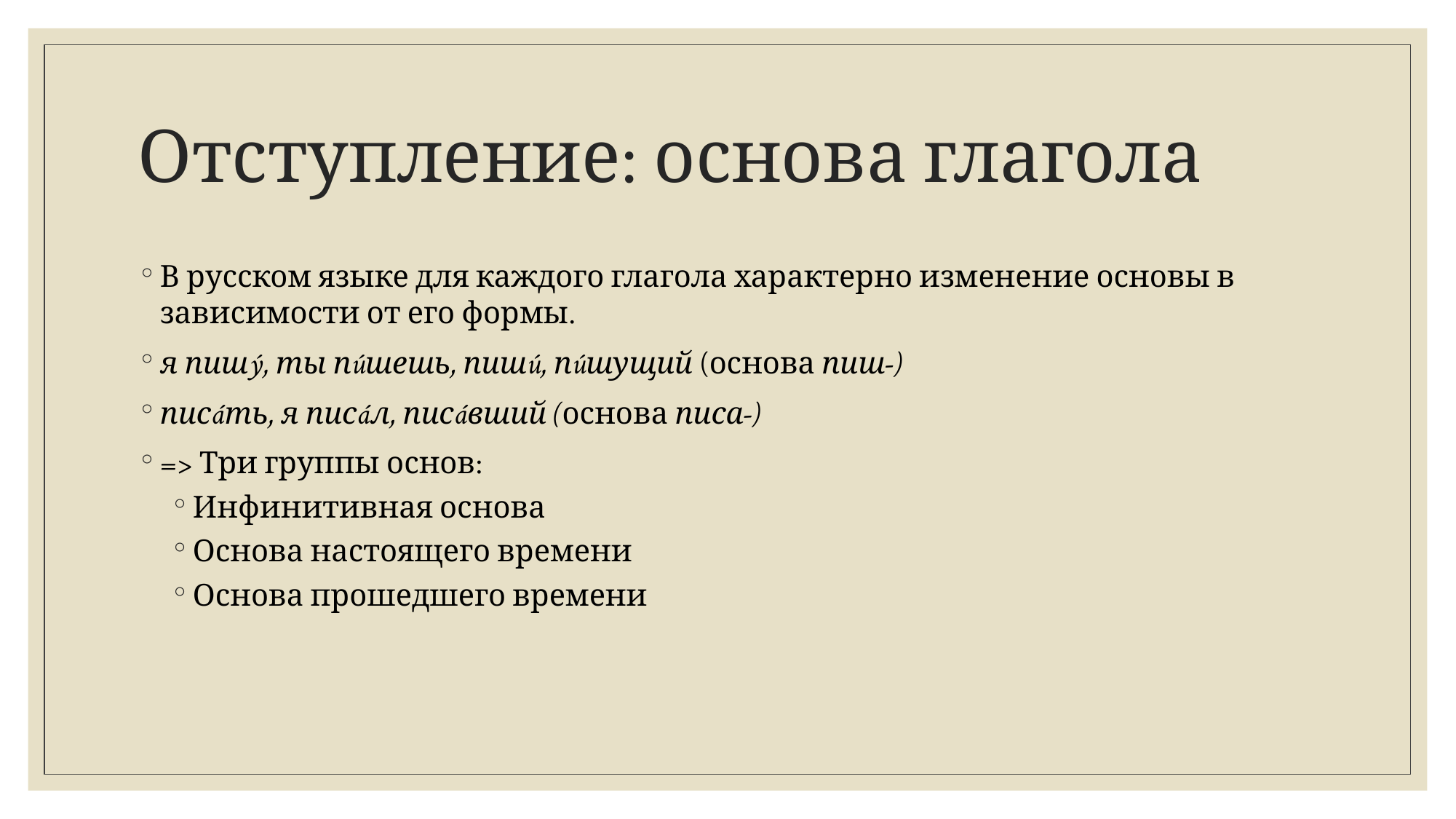

# Отступление: основа глагола
В русском языке для каждого глагола характерно изменение основы в зависимости от его формы.
я пишý, ты пúшешь, пишú, пúшущий (основа пиш-)
писáть, я писáл, писáвший (основа писа-)
=> Три группы основ:
Инфинитивная основа
Основа настоящего времени
Основа прошедшего времени